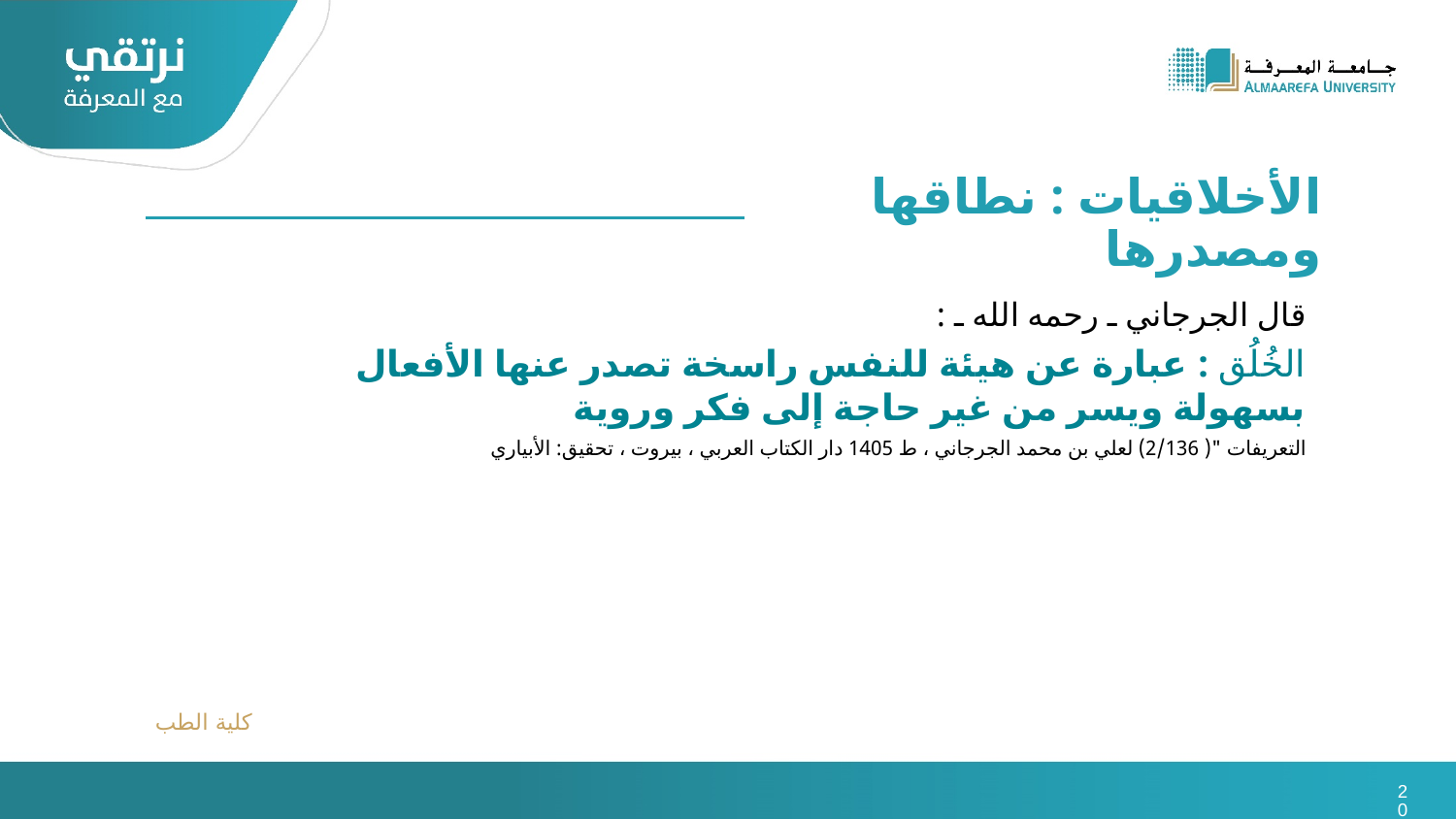

الأخلاقيات : نطاقها ومصدرها
قال الجرجاني ـ رحمه الله ـ :
الخُلُق : عبارة عن هيئة للنفس راسخة تصدر عنها الأفعال بسهولة ويسر من غير حاجة إلى فكر وروية
التعريفات "( 2/136) لعلي بن محمد الجرجاني ، ط 1405 دار الكتاب العربي ، بيروت ، تحقيق: الأبياري
كلية الطب